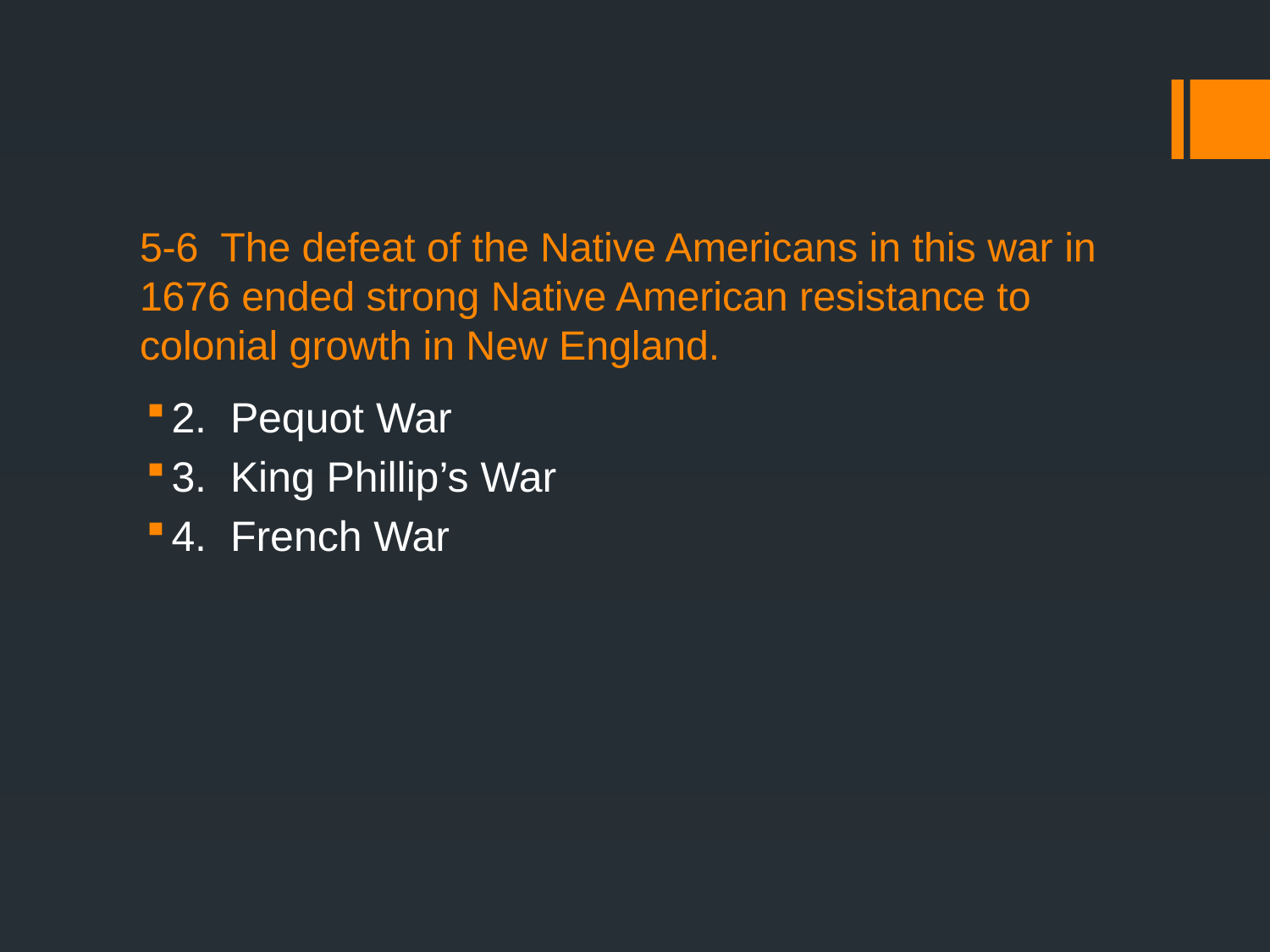

# 5-6  The defeat of the Native Americans in this war in 1676 ended strong Native American resistance to colonial growth in New England.
2.  Pequot War
3.  King Phillip’s War
4.  French War